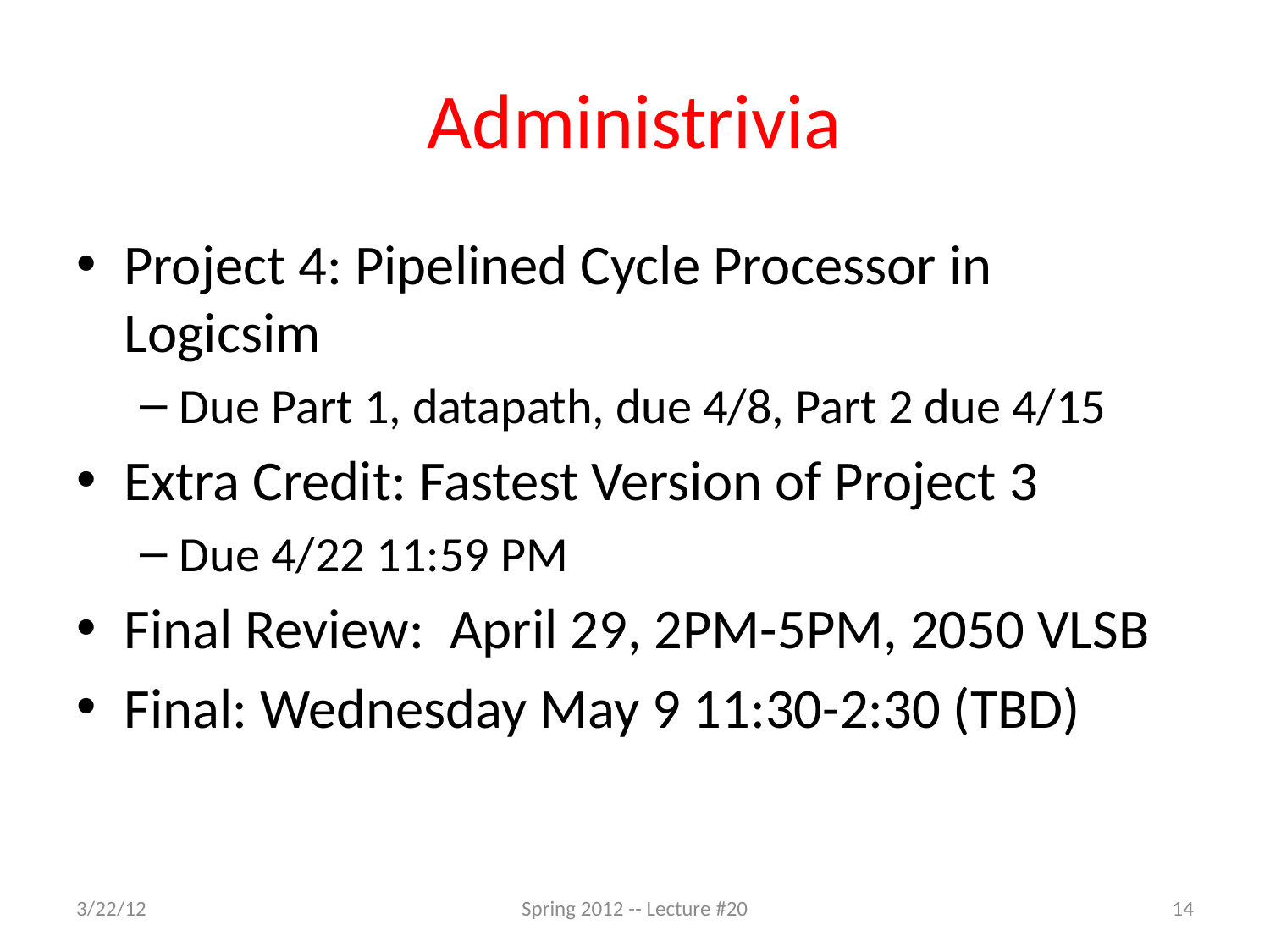

# Administrivia
Project 4: Pipelined Cycle Processor in Logicsim
Due Part 1, datapath, due 4/8, Part 2 due 4/15
Extra Credit: Fastest Version of Project 3
Due 4/22 11:59 PM
Final Review:  April 29, 2PM-5PM, 2050 VLSB
Final: Wednesday May 9 11:30-2:30 (TBD)

3/22/12
Spring 2012 -- Lecture #20
14